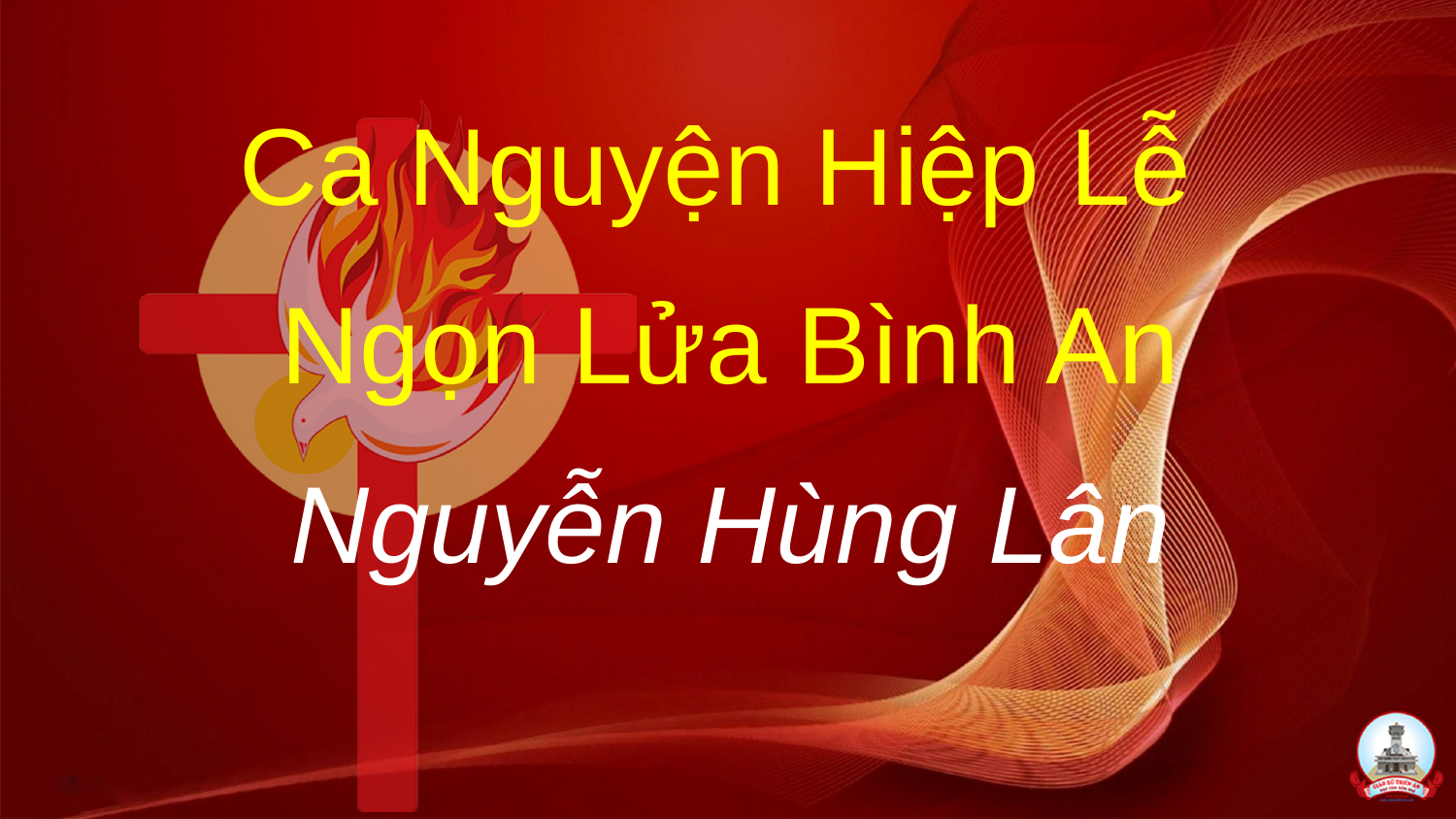

Ca Nguyện Hiệp Lễ
Ngọn Lửa Bình An
Nguyễn Hùng Lân